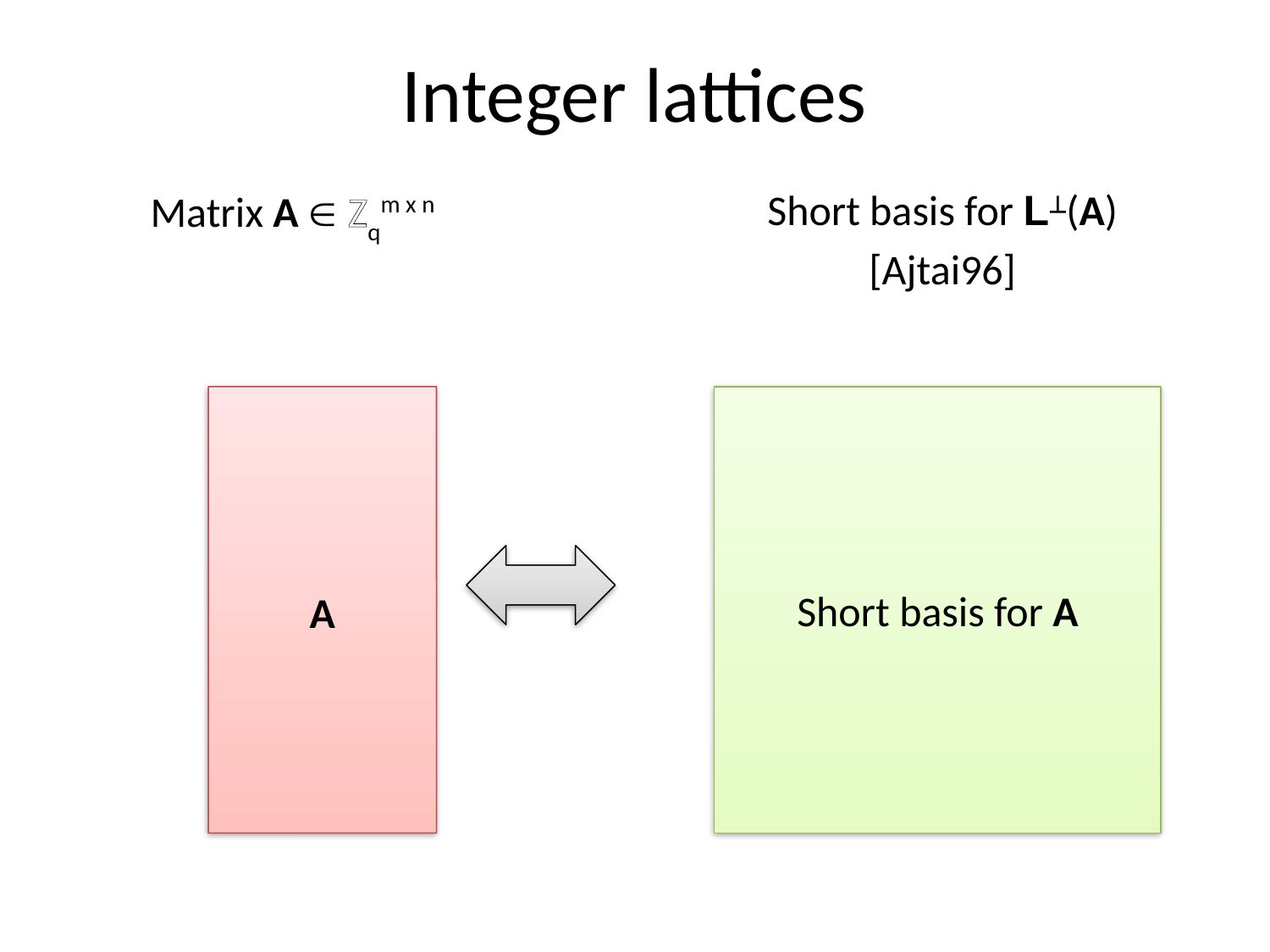

# Integer lattices
Matrix A ∈ Zqm x n
Short basis for L⊥(A)
[Ajtai96]
A
Short basis for A